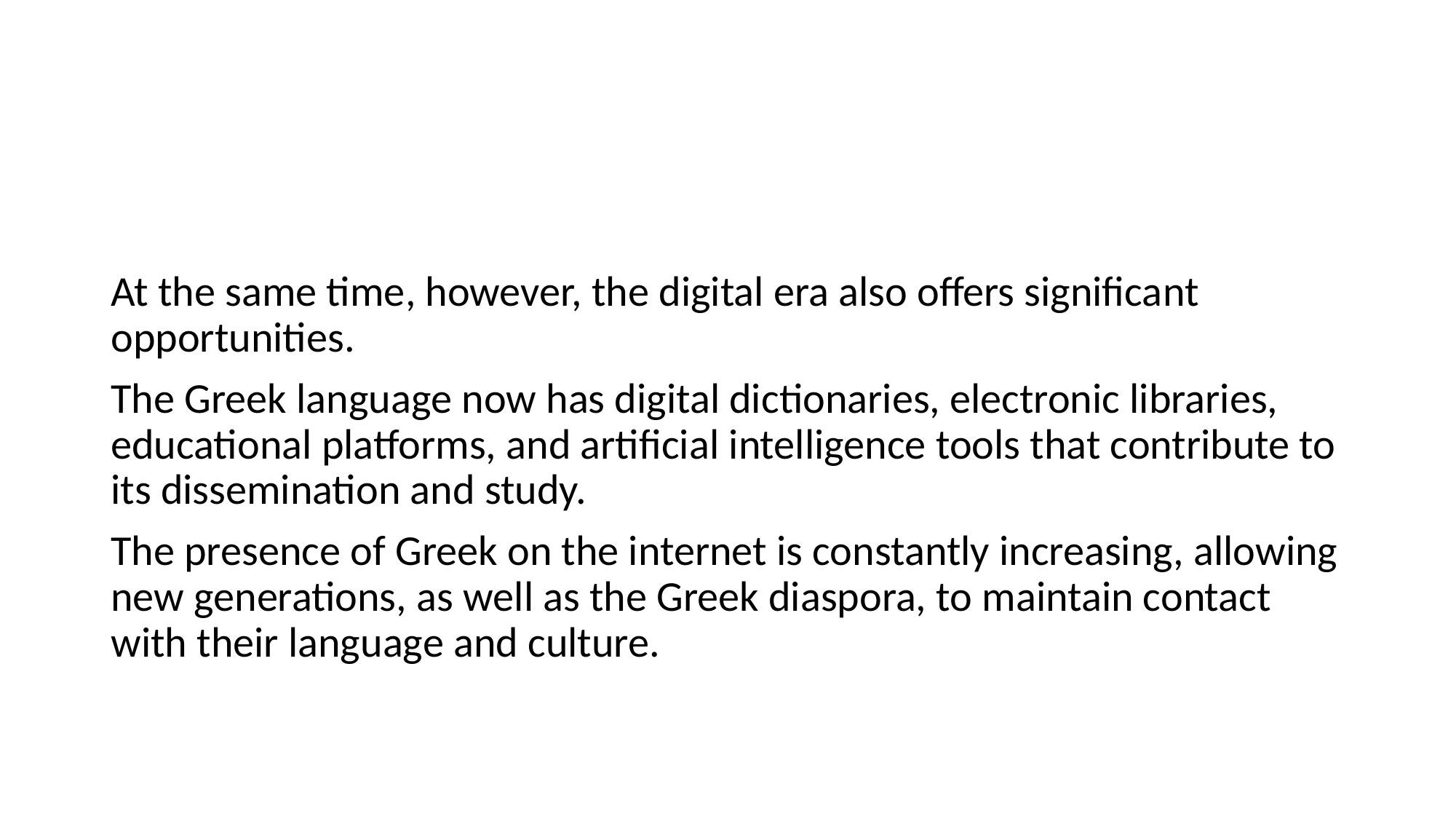

#
At the same time, however, the digital era also offers significant opportunities.
The Greek language now has digital dictionaries, electronic libraries, educational platforms, and artificial intelligence tools that contribute to its dissemination and study.
The presence of Greek on the internet is constantly increasing, allowing new generations, as well as the Greek diaspora, to maintain contact with their language and culture.